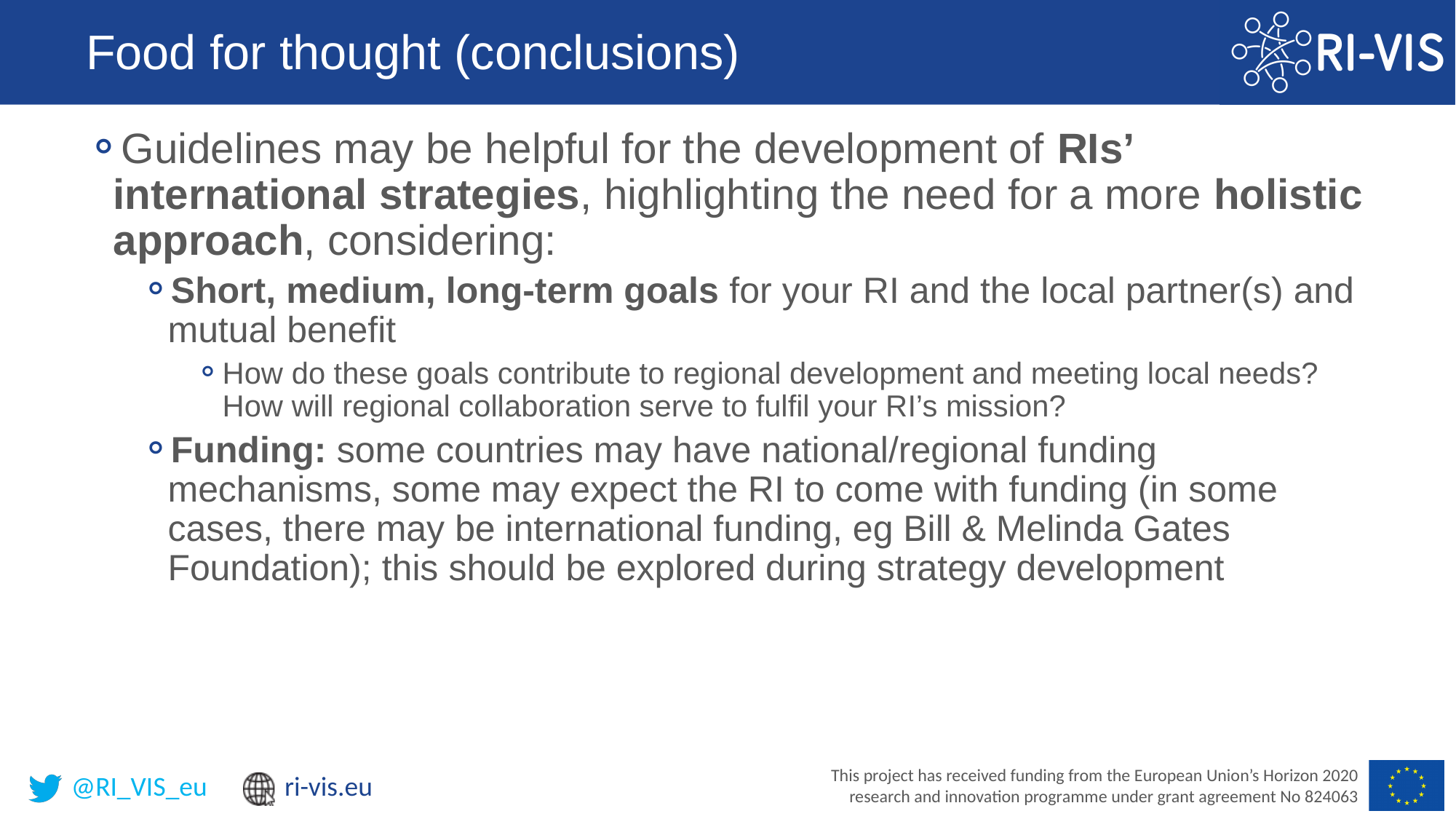

# Food for thought (conclusions)
Guidelines may be helpful for the development of RIs’ international strategies, highlighting the need for a more holistic approach, considering:
Short, medium, long-term goals for your RI and the local partner(s) and mutual benefit
How do these goals contribute to regional development and meeting local needs? How will regional collaboration serve to fulfil your RI’s mission?
Funding: some countries may have national/regional funding mechanisms, some may expect the RI to come with funding (in some cases, there may be international funding, eg Bill & Melinda Gates Foundation); this should be explored during strategy development